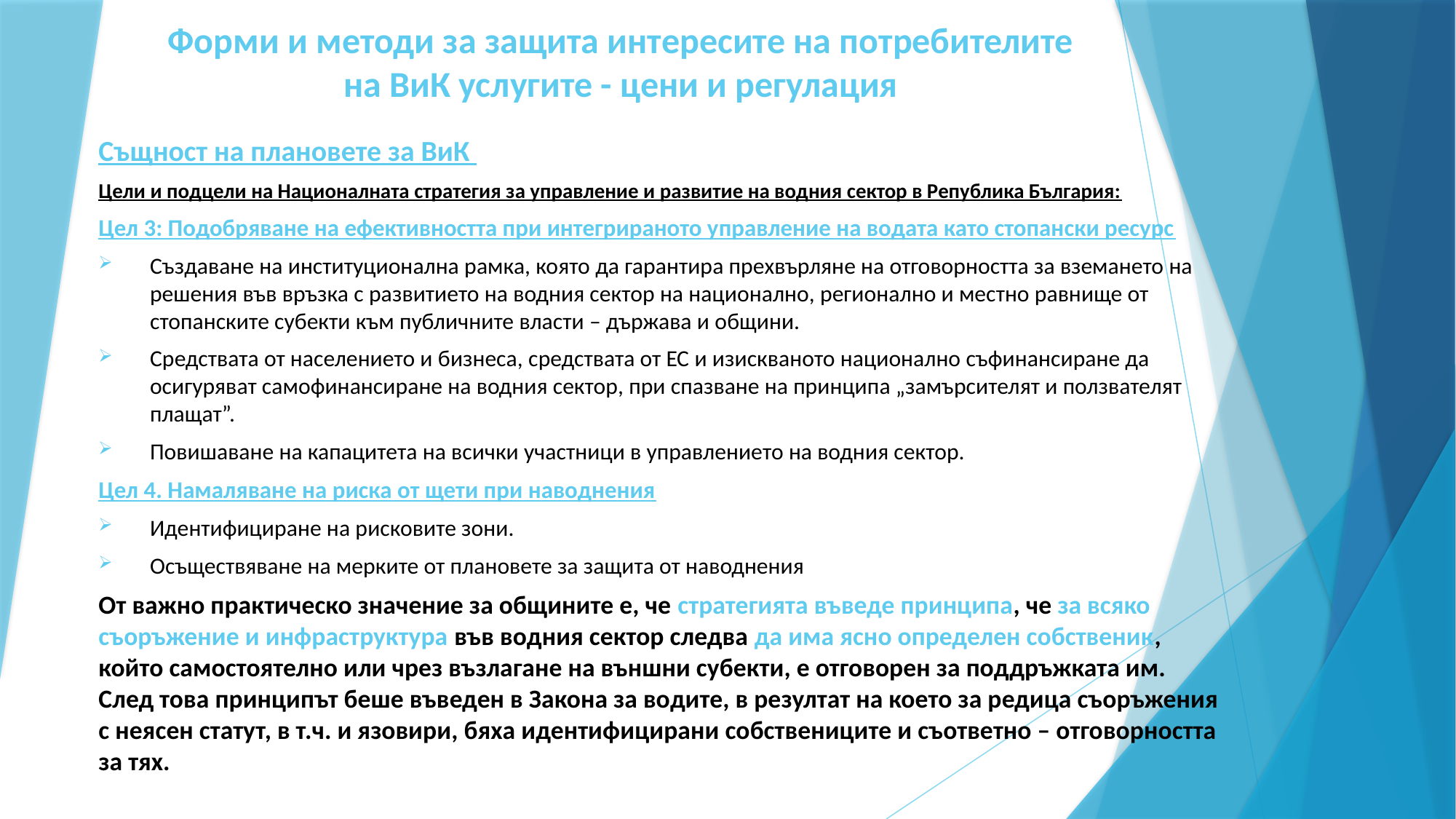

# Форми и методи за защита интересите на потребителите на ВиК услугите - цени и регулация
Същност на плановете за ВиК
Цели и подцели на Националната стратегия за управление и развитие на водния сектор в Република България:
Цел 3: Подобряване на ефективността при интегрираното управление на водата като стопански ресурс
Създаване на институционална рамка, която да гарантира прехвърляне на отговорността за вземането на решения във връзка с развитието на водния сектор на национално, регионално и местно равнище от стопанските субекти към публичните власти – държава и общини.
Средствата от населението и бизнеса, средствата от ЕС и изискваното национално съфинансиране да осигуряват самофинансиране на водния сектор, при спазване на принципа „замърсителят и ползвателят плащат”.
Повишаване на капацитета на всички участници в управлението на водния сектор.
Цел 4. Намаляване на риска от щети при наводнения
Идентифициране на рисковите зони.
Осъществяване на мерките от плановете за защита от наводнения
От важно практическо значение за общините е, че стратегията въведе принципа, че за всяко съоръжение и инфраструктура във водния сектор следва да има ясно определен собственик, който самостоятелно или чрез възлагане на външни субекти, е отговорен за поддръжката им. След това принципът беше въведен в Закона за водите, в резултат на което за редица съоръжения с неясен статут, в т.ч. и язовири, бяха идентифицирани собствениците и съответно – отговорността за тях.